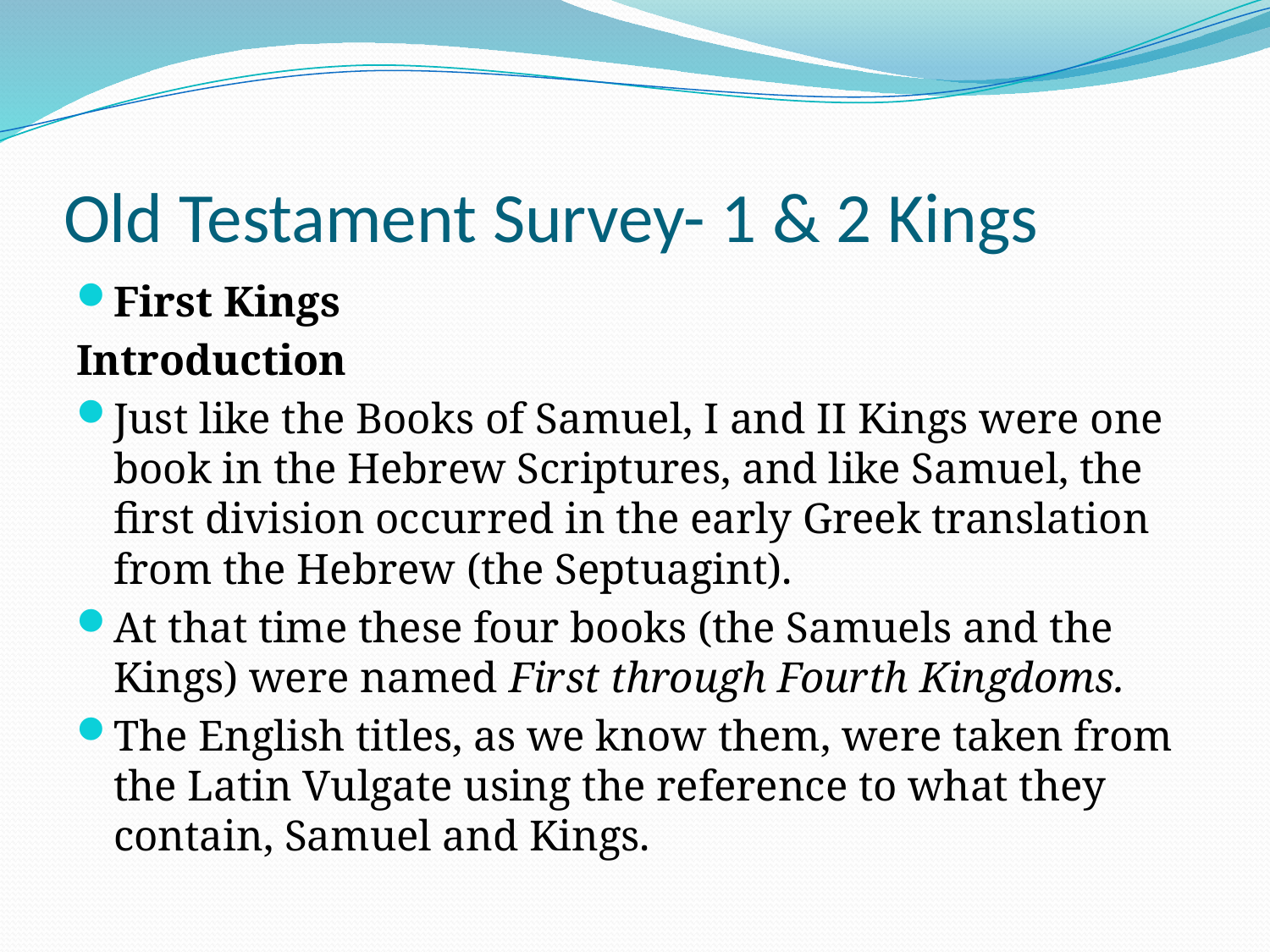

# Old Testament Survey- 1 & 2 Kings
First Kings
Introduction
Just like the Books of Samuel, I and II Kings were one book in the Hebrew Scriptures, and like Samuel, the first division occurred in the early Greek translation from the Hebrew (the Septuagint).
At that time these four books (the Samuels and the Kings) were named First through Fourth Kingdoms.
The English titles, as we know them, were taken from the Latin Vulgate using the reference to what they contain, Samuel and Kings.